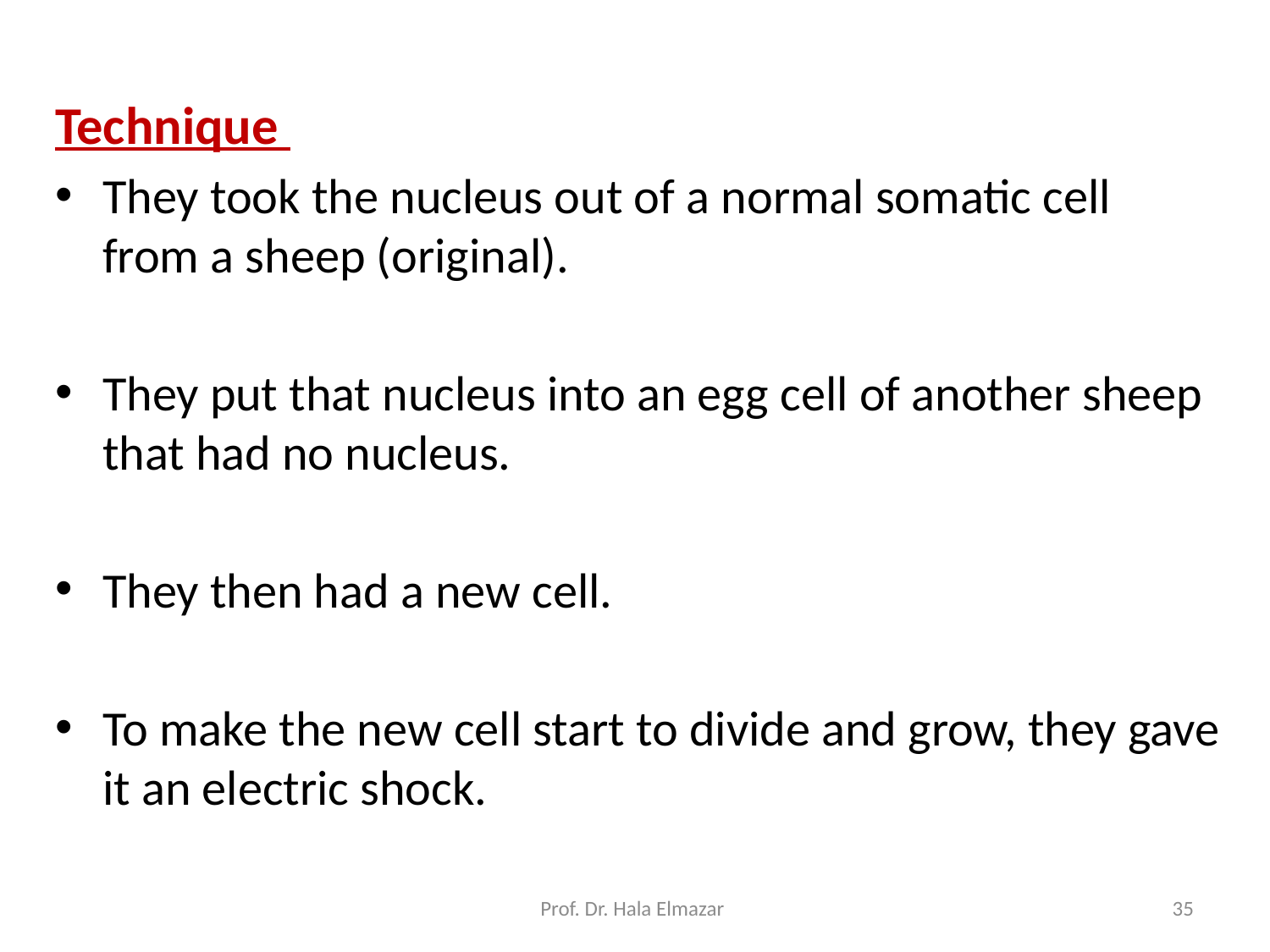

Technique
They took the nucleus out of a normal somatic cell  from a sheep (original).

They put that nucleus into an egg cell of another sheep that had no nucleus.

They then had a new cell.

To make the new cell start to divide and grow, they gave it an electric shock.

Prof. Dr. Hala Elmazar
35